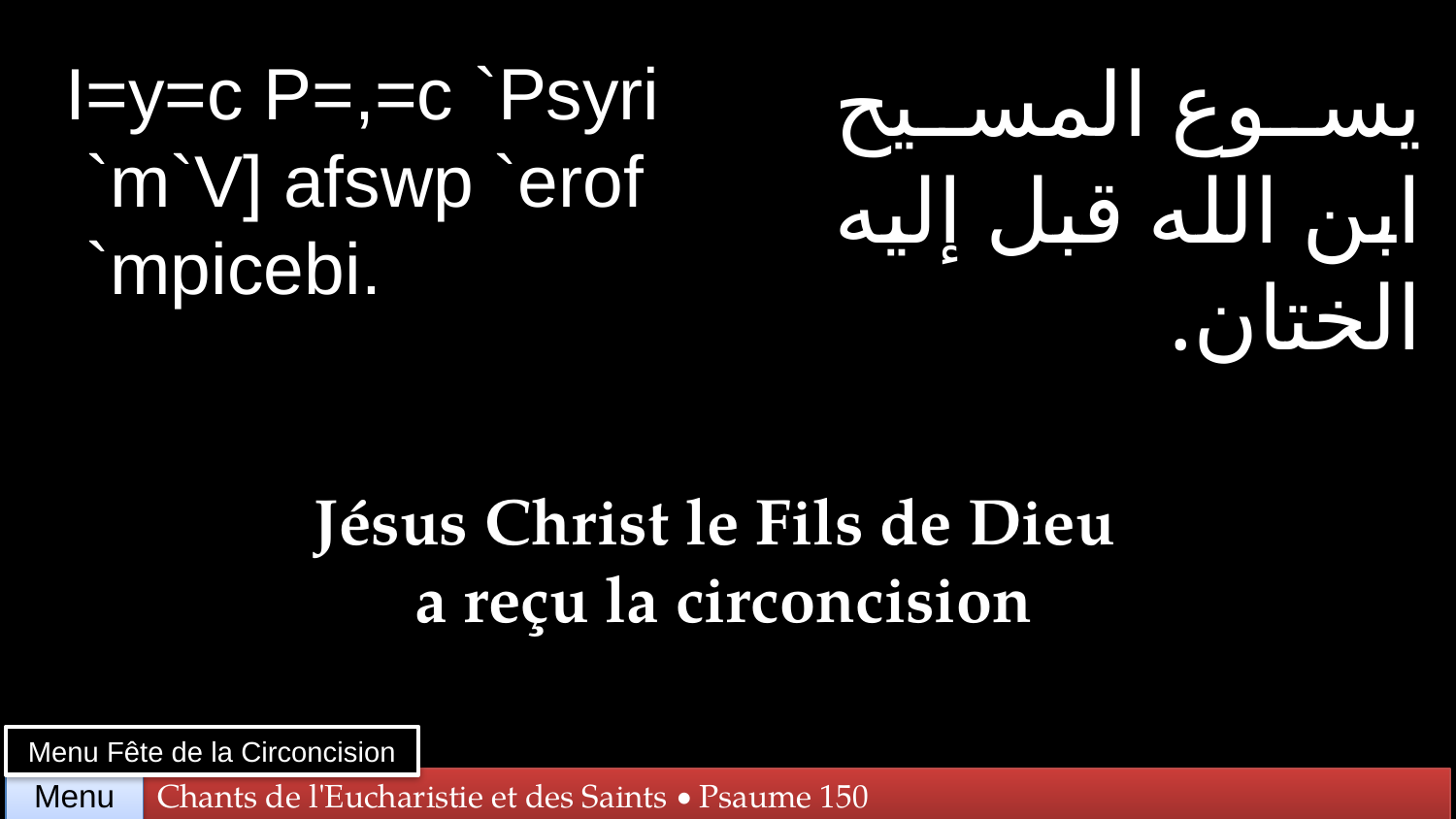

I=y=c P=,=c `Psyri
 `m`V] afswp `erof
 `mpicebi.
يسوع المسيح ابن الله قبل إليه الختان.
Jésus Christ le Fils de Dieu
a reçu la circoncision
Menu Fête de la Circoncision
Chants de l'Eucharistie et des Saints • Psaume 150
Menu